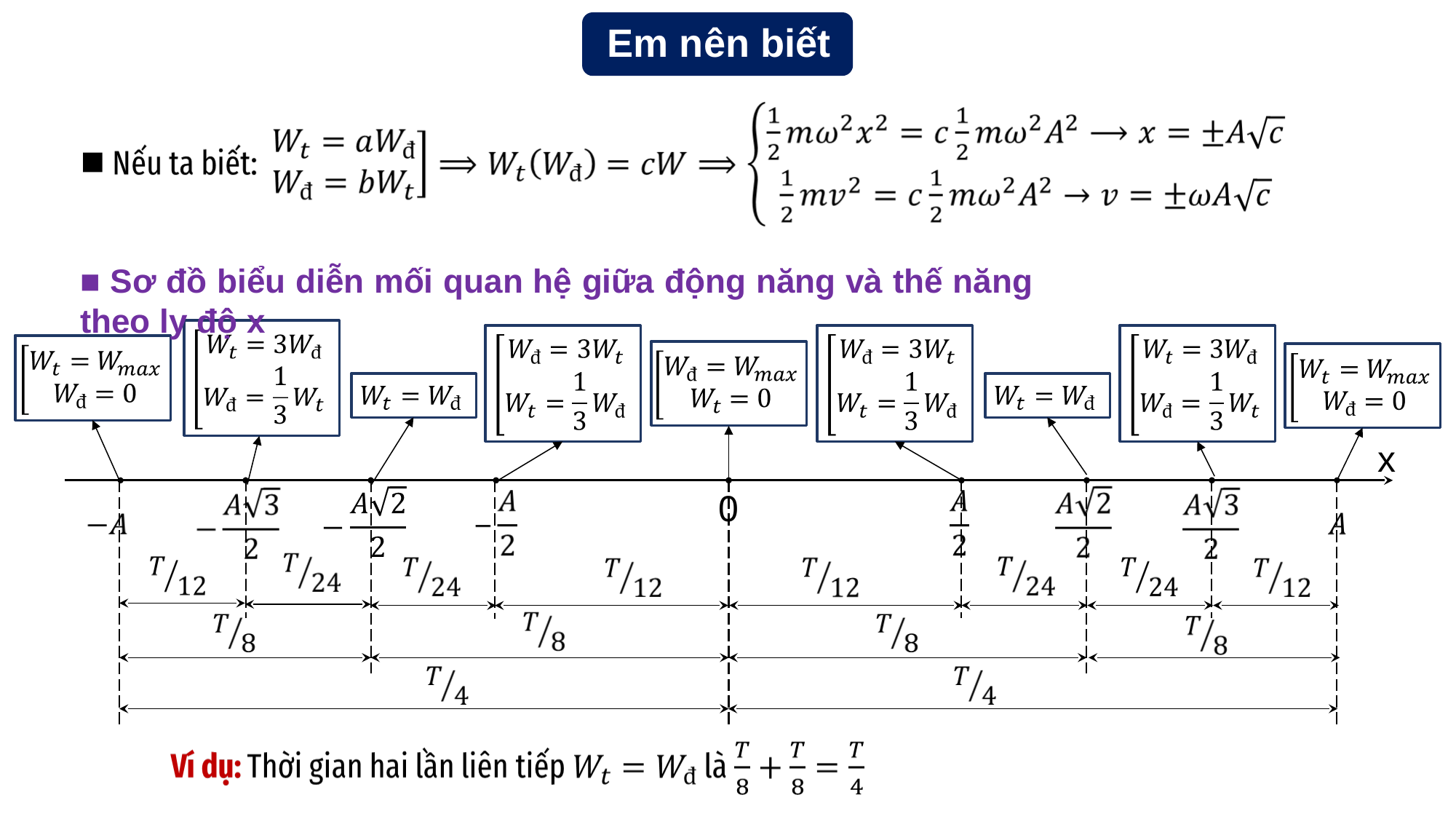

Em nên biết

■ Sơ đồ biểu diễn mối quan hệ giữa động năng và thế năng theo ly độ x

x

0